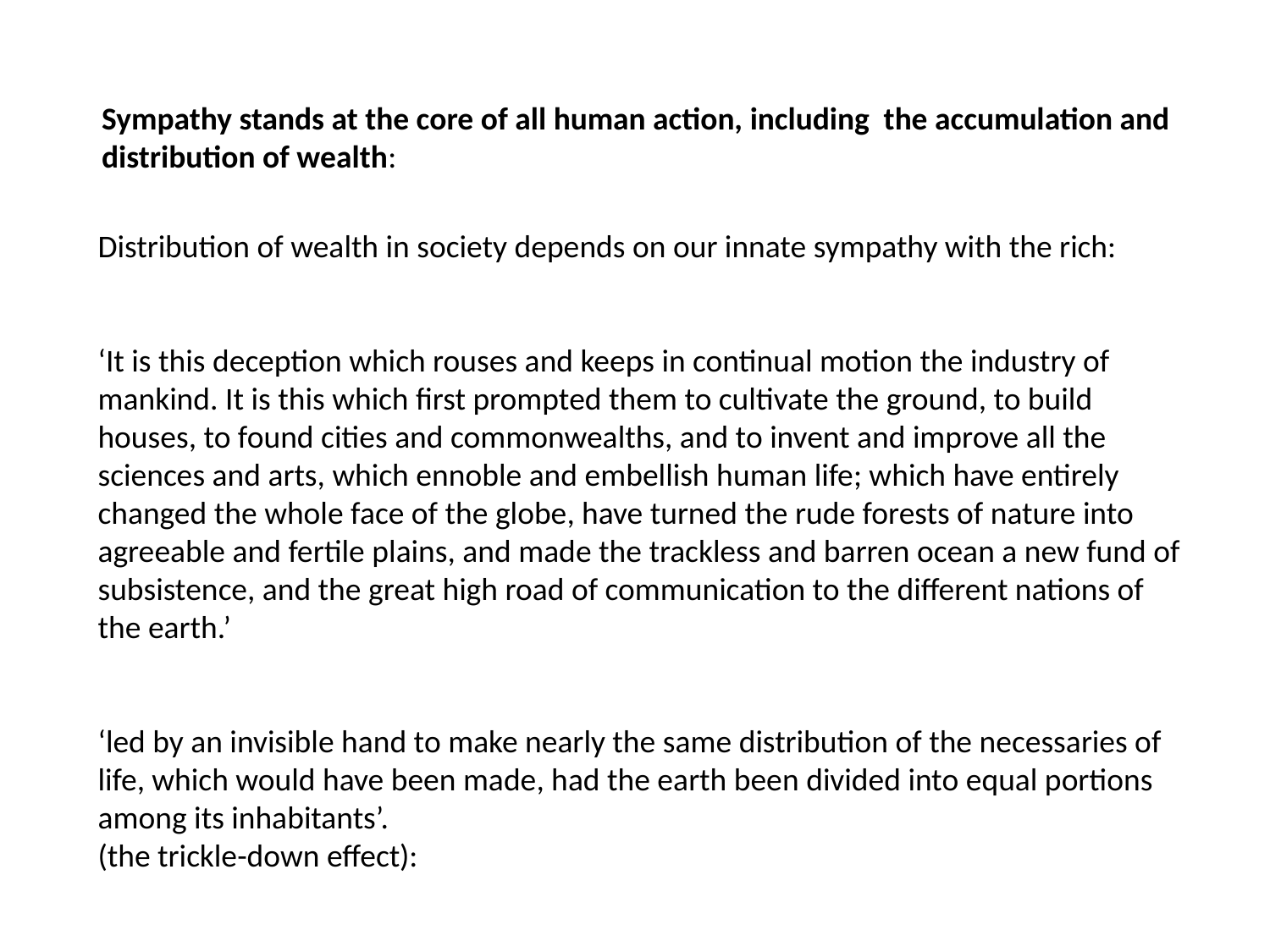

Sympathy stands at the core of all human action, including  the accumulation and distribution of wealth:
Distribution of wealth in society depends on our innate sympathy with the rich:

‘It is this deception which rouses and keeps in continual motion the industry of mankind. It is this which first prompted them to cultivate the ground, to build houses, to found cities and commonwealths, and to invent and improve all the sciences and arts, which ennoble and embellish human life; which have entirely changed the whole face of the globe, have turned the rude forests of nature into agreeable and fertile plains, and made the trackless and barren ocean a new fund of subsistence, and the great high road of communication to the different nations of the earth.’

‘led by an invisible hand to make nearly the same distribution of the necessaries of life, which would have been made, had the earth been divided into equal portions among its inhabitants’.
(the trickle-down effect):